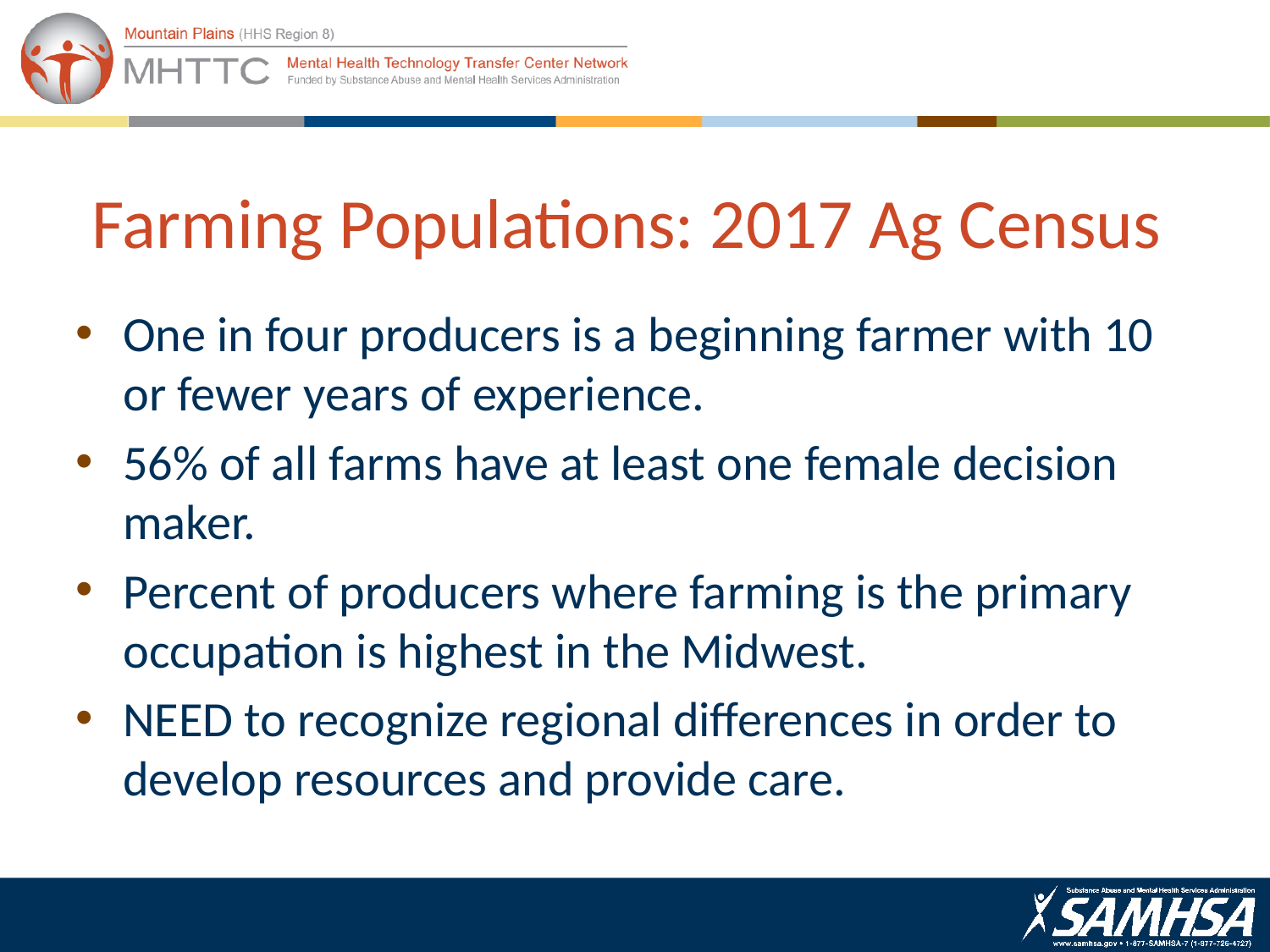

# Farming Populations: 2017 Ag Census
One in four producers is a beginning farmer with 10 or fewer years of experience.
56% of all farms have at least one female decision maker.
Percent of producers where farming is the primary occupation is highest in the Midwest.
NEED to recognize regional differences in order to develop resources and provide care.